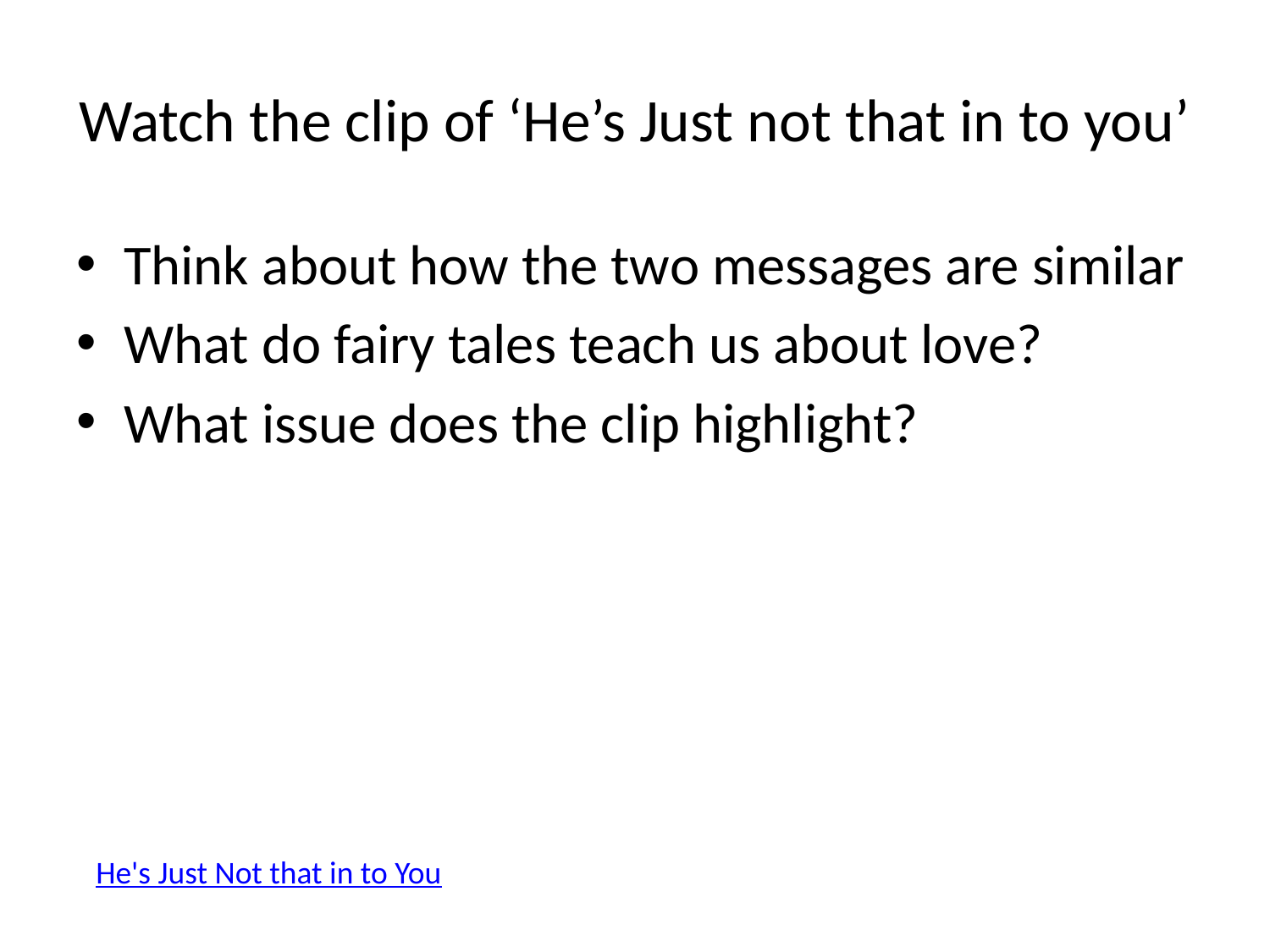

# Watch the clip of ‘He’s Just not that in to you’
Think about how the two messages are similar
What do fairy tales teach us about love?
What issue does the clip highlight?
He's Just Not that in to You